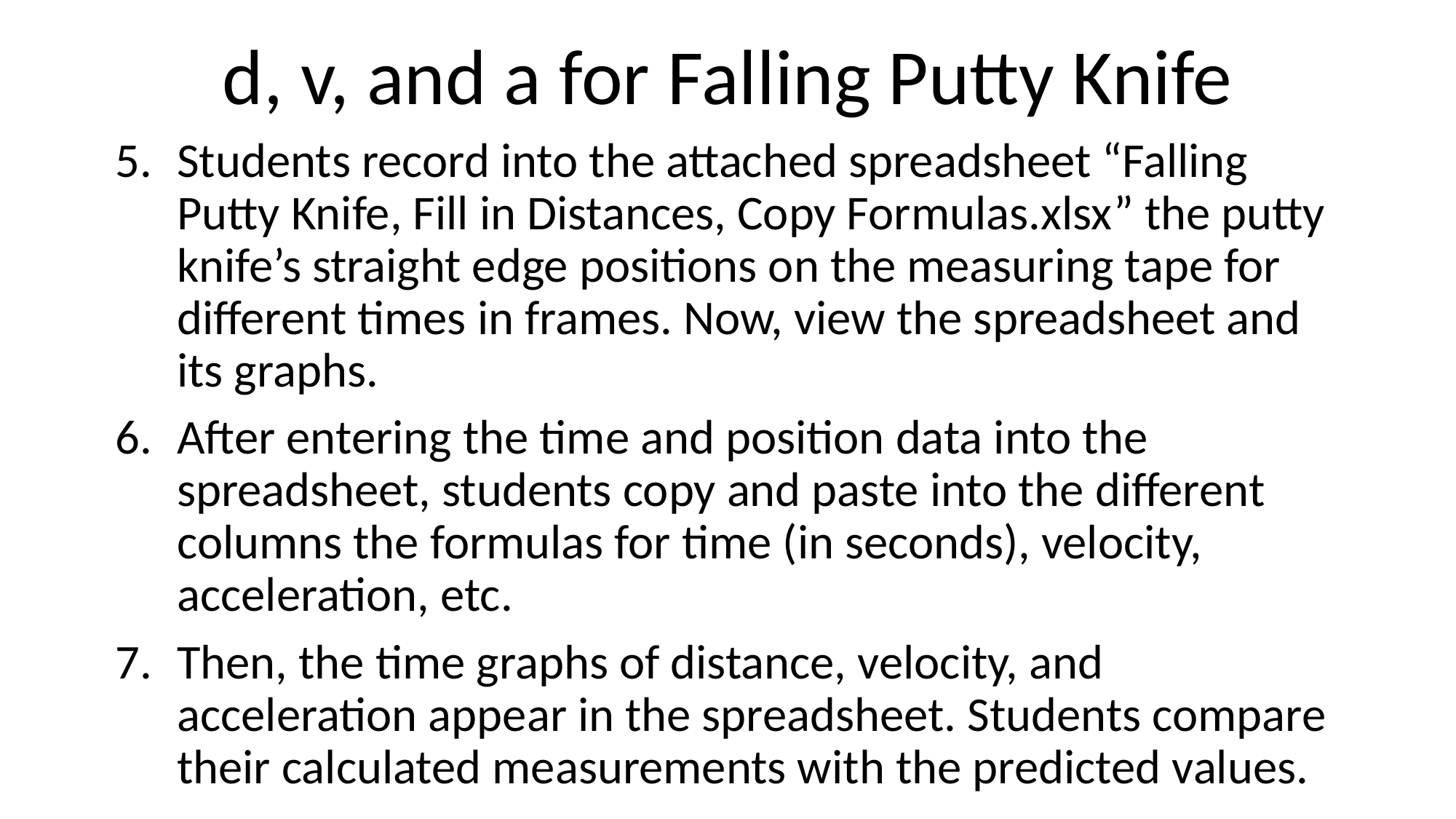

# d, v, and a for Falling Putty Knife
Students record into the attached spreadsheet “Falling Putty Knife, Fill in Distances, Copy Formulas.xlsx” the putty knife’s straight edge positions on the measuring tape for different times in frames. Now, view the spreadsheet and its graphs.
After entering the time and position data into the spreadsheet, students copy and paste into the different columns the formulas for time (in seconds), velocity, acceleration, etc.
Then, the time graphs of distance, velocity, and acceleration appear in the spreadsheet. Students compare their calculated measurements with the predicted values.